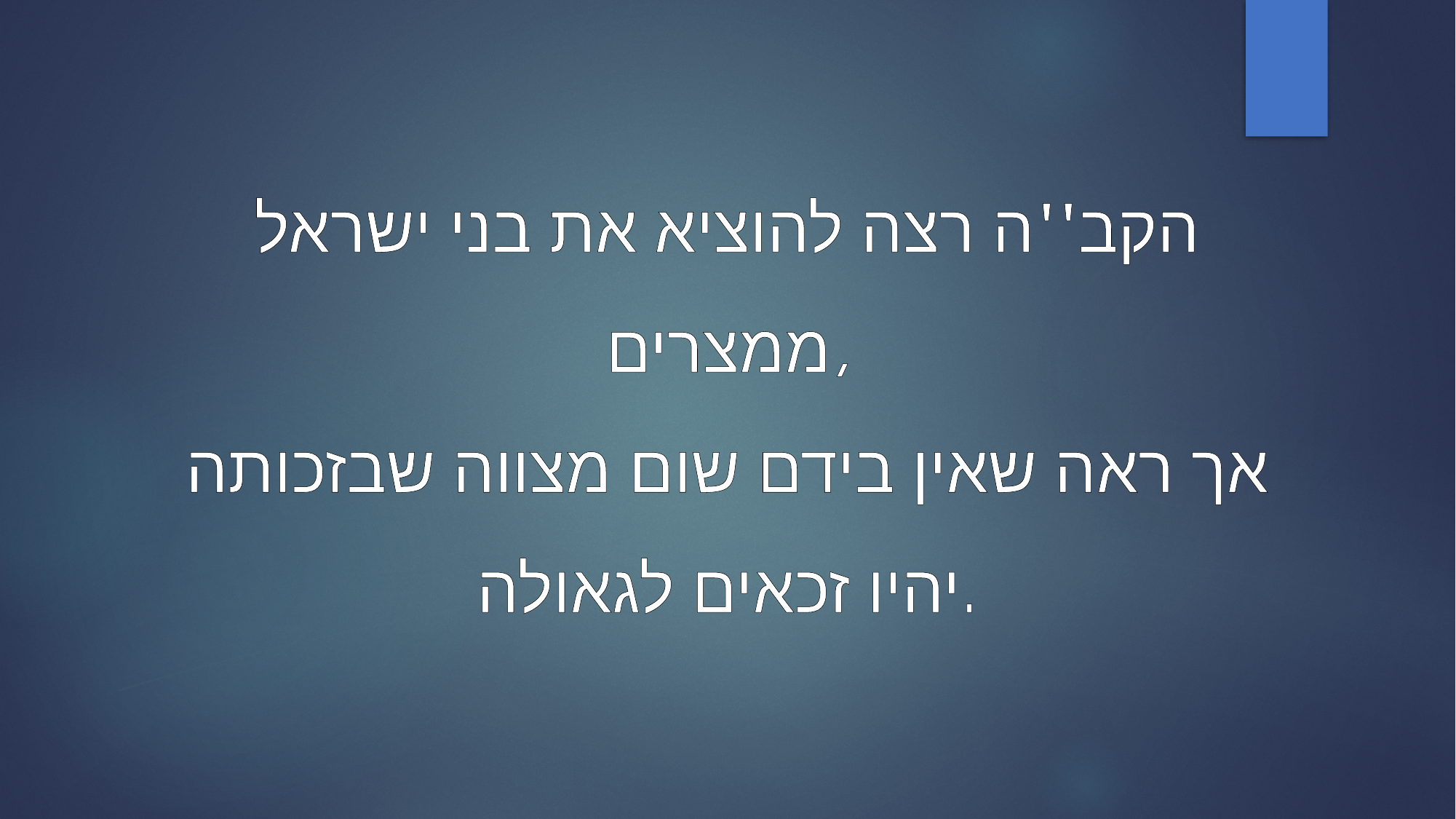

הקב''ה רצה להוציא את בני ישראל ממצרים,
אך ראה שאין בידם שום מצווה שבזכותה
יהיו זכאים לגאולה.